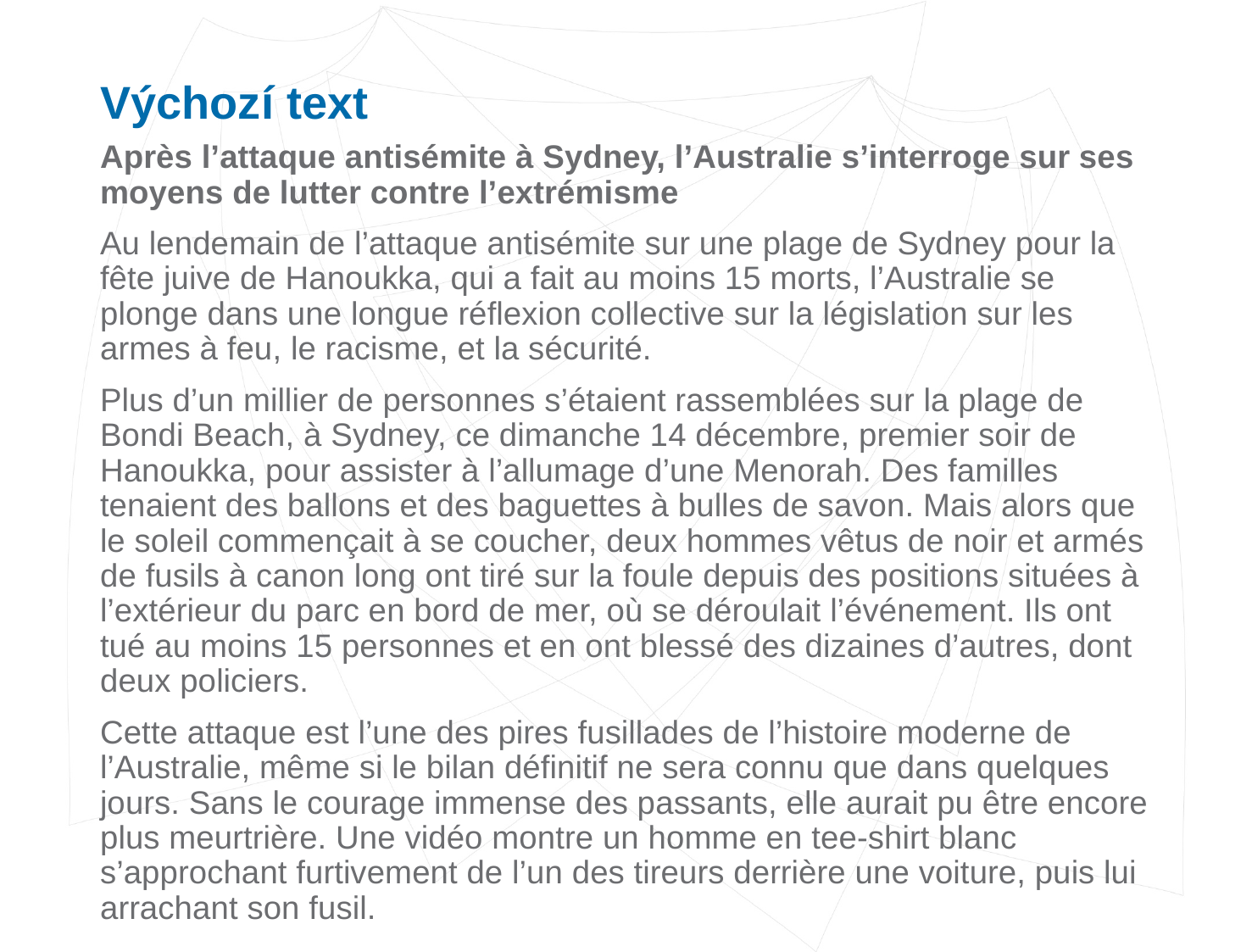

# Výchozí text
Après l’attaque antisémite à Sydney, l’Australie s’interroge sur ses moyens de lutter contre l’extrémisme
Au lendemain de l’attaque antisémite sur une plage de Sydney pour la fête juive de Hanoukka, qui a fait au moins 15 morts, l’Australie se plonge dans une longue réflexion collective sur la législation sur les armes à feu, le racisme, et la sécurité.
Plus d’un millier de personnes s’étaient rassemblées sur la plage de Bondi Beach, à Sydney, ce dimanche 14 décembre, premier soir de Hanoukka, pour assister à l’allumage d’une Menorah. Des familles tenaient des ballons et des baguettes à bulles de savon. Mais alors que le soleil commençait à se coucher, deux hommes vêtus de noir et armés de fusils à canon long ont tiré sur la foule depuis des positions situées à l’extérieur du parc en bord de mer, où se déroulait l’événement. Ils ont tué au moins 15 personnes et en ont blessé des dizaines d’autres, dont deux policiers.
Cette attaque est l’une des pires fusillades de l’histoire moderne de l’Australie, même si le bilan définitif ne sera connu que dans quelques jours. Sans le courage immense des passants, elle aurait pu être encore plus meurtrière. Une vidéo montre un homme en tee-shirt blanc s’approchant furtivement de l’un des tireurs derrière une voiture, puis lui arrachant son fusil.